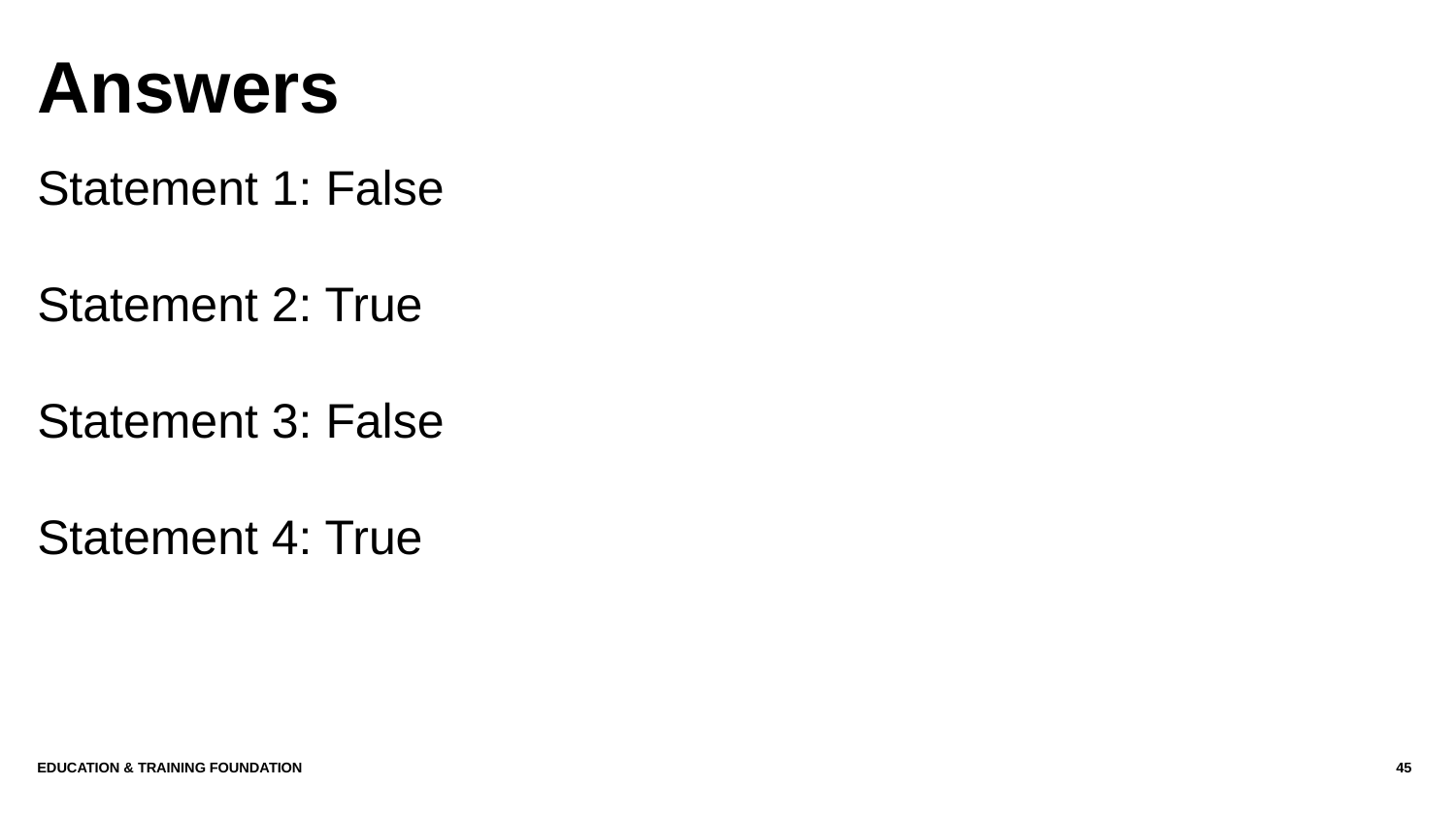

# Answers
Statement 1: False

Statement 2: True

Statement 3: False

Statement 4: True
Education & Training Foundation
45